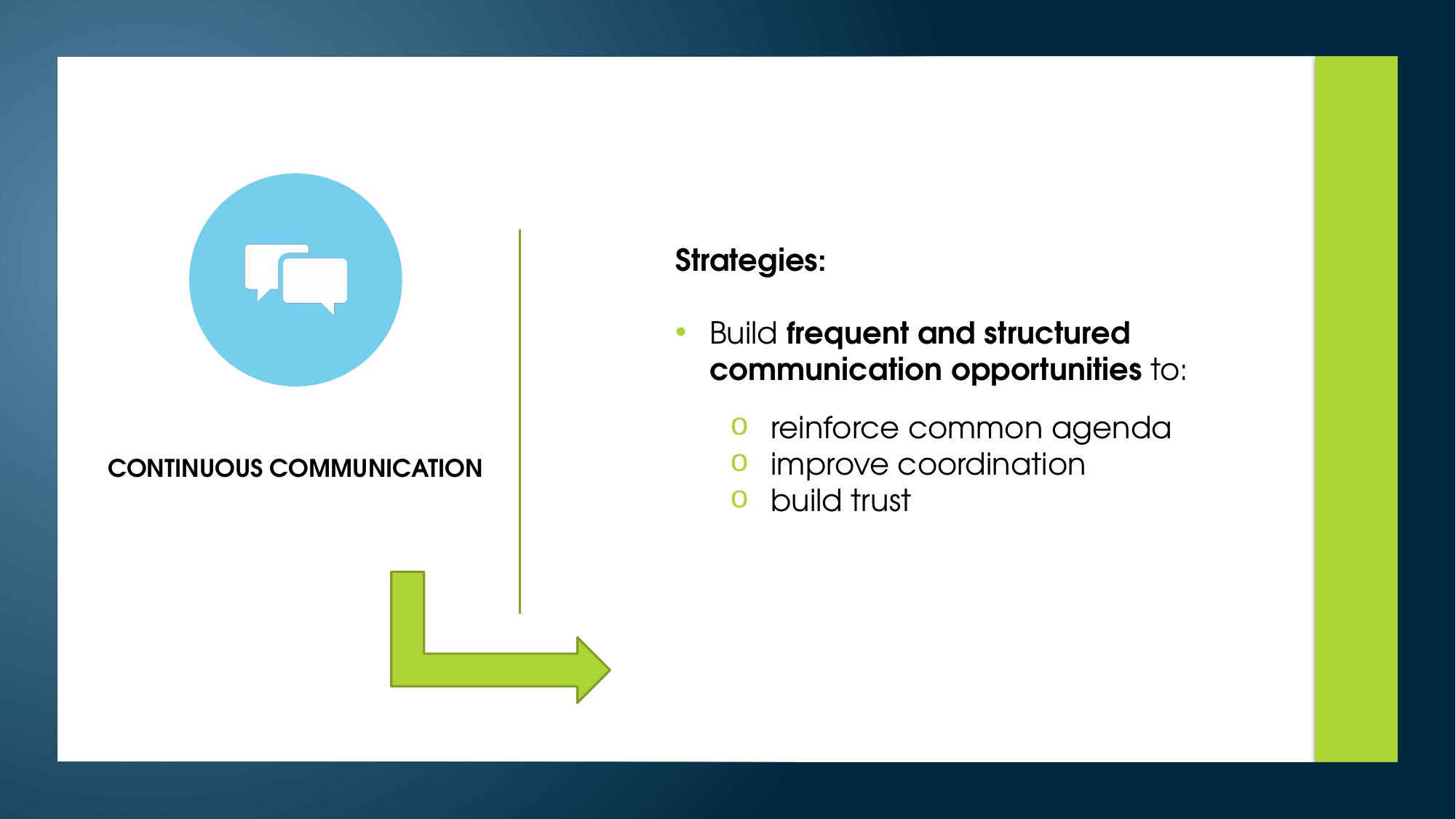

Continuous Communication
Strategies:

Build frequent and structured communication opportunities to:

reinforce common agenda
improve coordination
build trust